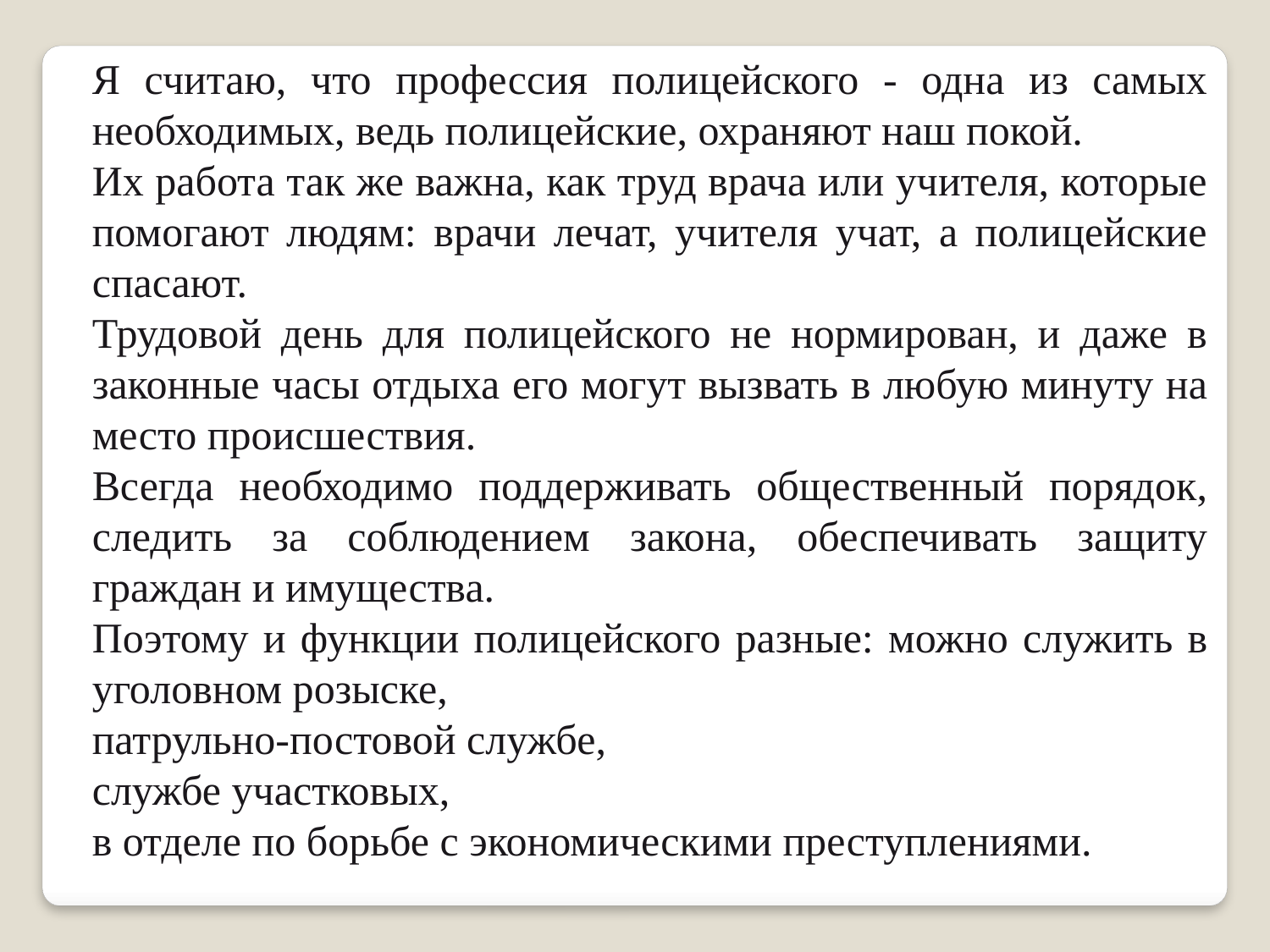

Я считаю, что профессия полицейского - одна из самых необходимых, ведь полицейские, охраняют наш покой.
Их работа так же важна, как труд врача или учителя, которые помогают людям: врачи лечат, учителя учат, а полицейские спасают.
Трудовой день для полицейского не нормирован, и даже в законные часы отдыха его могут вызвать в любую минуту на место происшествия.
Всегда необходимо поддерживать общественный порядок, следить за соблюдением закона, обеспечивать защиту граждан и имущества.
Поэтому и функции полицейского разные: можно служить в уголовном розыске,
патрульно-постовой службе,
службе участковых,
в отделе по борьбе с экономическими преступлениями.